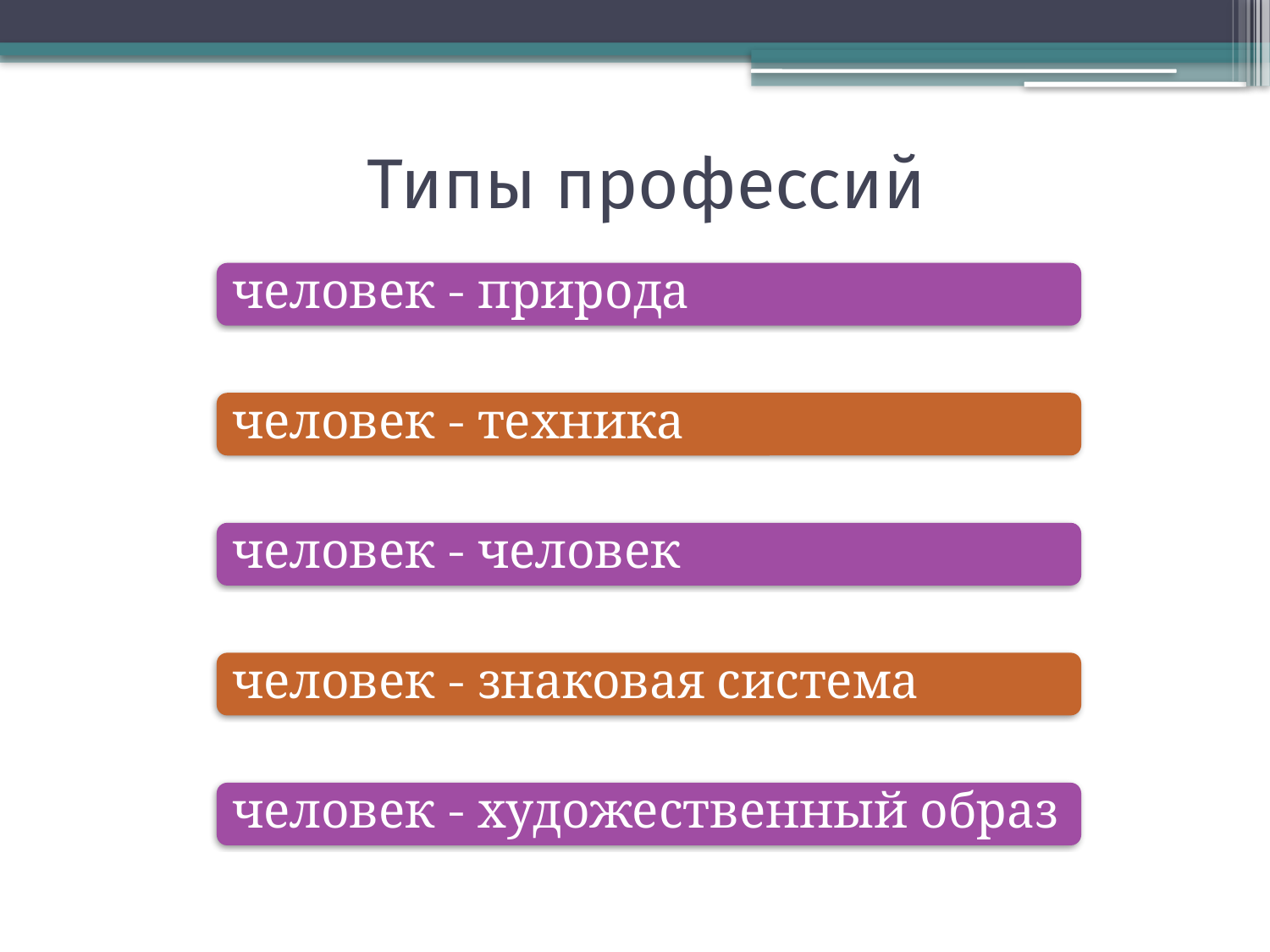

# Типы профессий
человек - природа
человек - техника
человек - человек
человек - знаковая система
человек - художественный образ